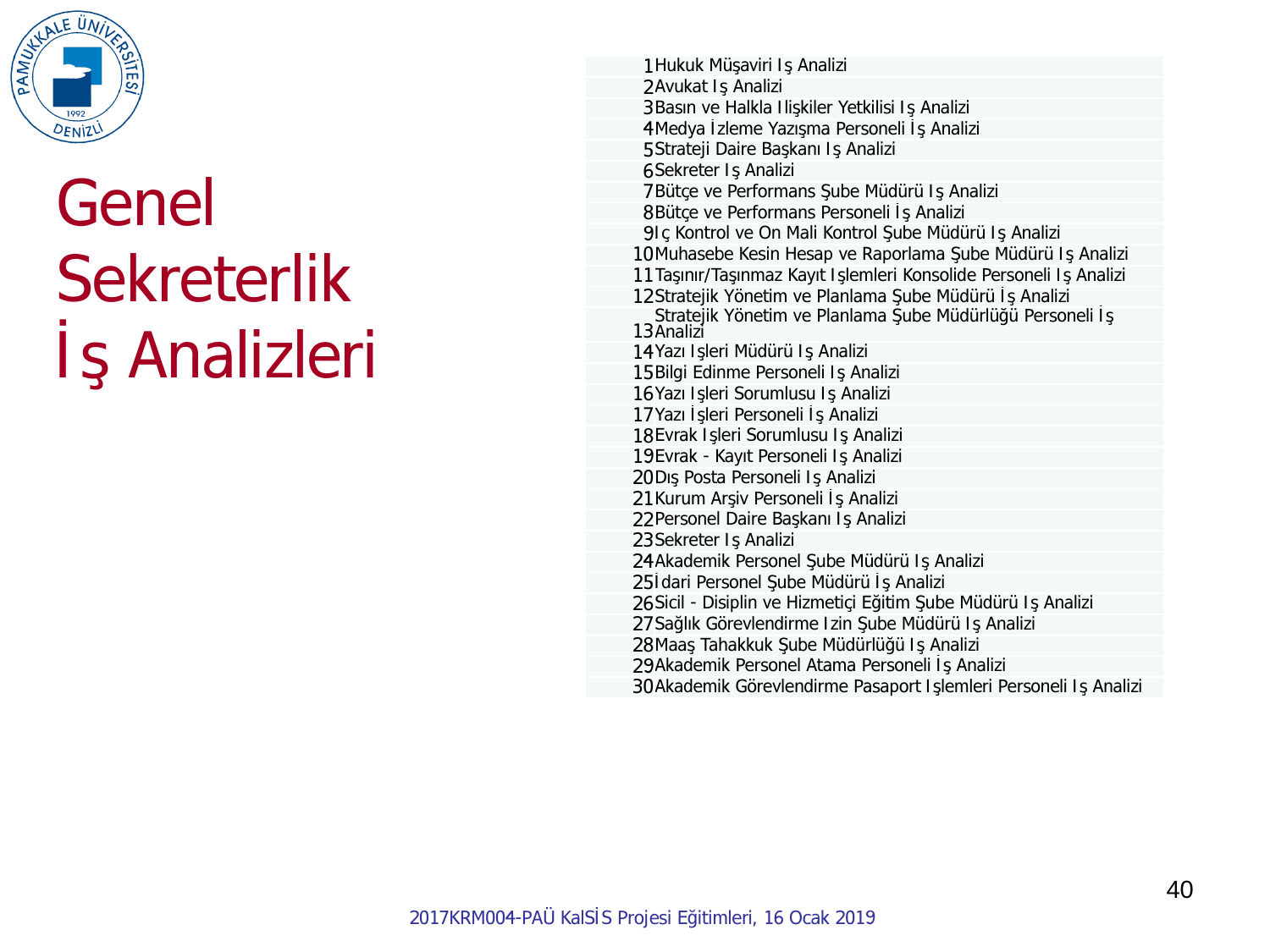

| 1 | Hukuk Müşaviri İş Analizi |
| --- | --- |
| 2 | Avukat İş Analizi |
| 3 | Basın ve Halkla İlişkiler Yetkilisi İş Analizi |
| 4 | Medya İzleme Yazışma Personeli İş Analizi |
| 5 | Strateji Daire Başkanı İş Analizi |
| 6 | Sekreter İş Analizi |
| 7 | Bütçe ve Performans Şube Müdürü İş Analizi |
| 8 | Bütçe ve Performans Personeli İş Analizi |
| 9 | İç Kontrol ve Ön Mali Kontrol Şube Müdürü İş Analizi |
| 10 | Muhasebe Kesin Hesap ve Raporlama Şube Müdürü İş Analizi |
| 11 | Taşınır/Taşınmaz Kayıt İşlemleri Konsolide Personeli İş Analizi |
| 12 | Stratejik Yönetim ve Planlama Şube Müdürü İş Analizi |
| 13 | Stratejik Yönetim ve Planlama Şube Müdürlüğü Personeli İş Analizi |
| 14 | Yazı İşleri Müdürü İş Analizi |
| 15 | Bilgi Edinme Personeli İş Analizi |
| 16 | Yazı İşleri Sorumlusu İş Analizi |
| 17 | Yazı İşleri Personeli İş Analizi |
| 18 | Evrak İşleri Sorumlusu İş Analizi |
| 19 | Evrak - Kayıt Personeli İş Analizi |
| 20 | Dış Posta Personeli İş Analizi |
| 21 | Kurum Arşiv Personeli İş Analizi |
| 22 | Personel Daire Başkanı İş Analizi |
| 23 | Sekreter İş Analizi |
| 24 | Akademik Personel Şube Müdürü İş Analizi |
| 25 | İdari Personel Şube Müdürü İş Analizi |
| 26 | Sicil - Disiplin ve Hizmetiçi Eğitim Şube Müdürü İş Analizi |
| 27 | Sağlık Görevlendirme İzin Şube Müdürü İş Analizi |
| 28 | Maaş Tahakkuk Şube Müdürlüğü İş Analizi |
| 29 | Akademik Personel Atama Personeli İş Analizi |
| 30 | Akademik Görevlendirme Pasaport İşlemleri Personeli İş Analizi |
Genel
Sekreterlik İş Analizleri
40
2017KRM004-PAÜ KalSİS Projesi Eğitimleri, 16 Ocak 2019